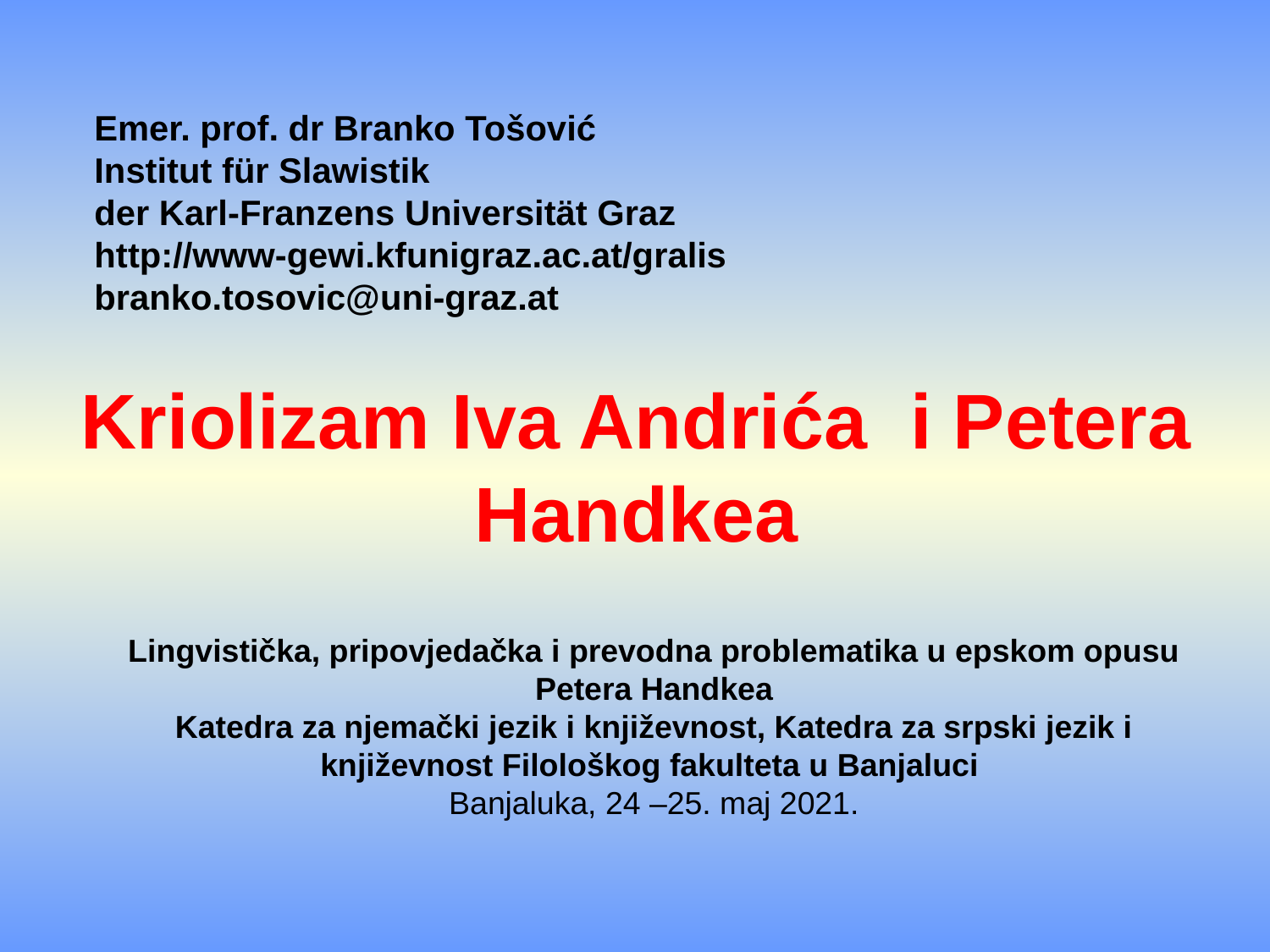

Emer. prof. dr Branko Tošović
Institut für Slawistik
der Karl-Franzens Universität Graz
http://www-gewi.kfunigraz.ac.at/gralis
branko.tosovic@uni-graz.at
# Kriolizam Iva Andrića  i Petera Handkea

Lingvistička, pripovjedačka i prevodna problematika u epskom opusu Petera Handkea
Katedra za njemački jezik i književnost, Katedra za srpski jezik i književnost Filološkog fakulteta u Banjaluci
Banjaluka, 24 –25. maj 2021.